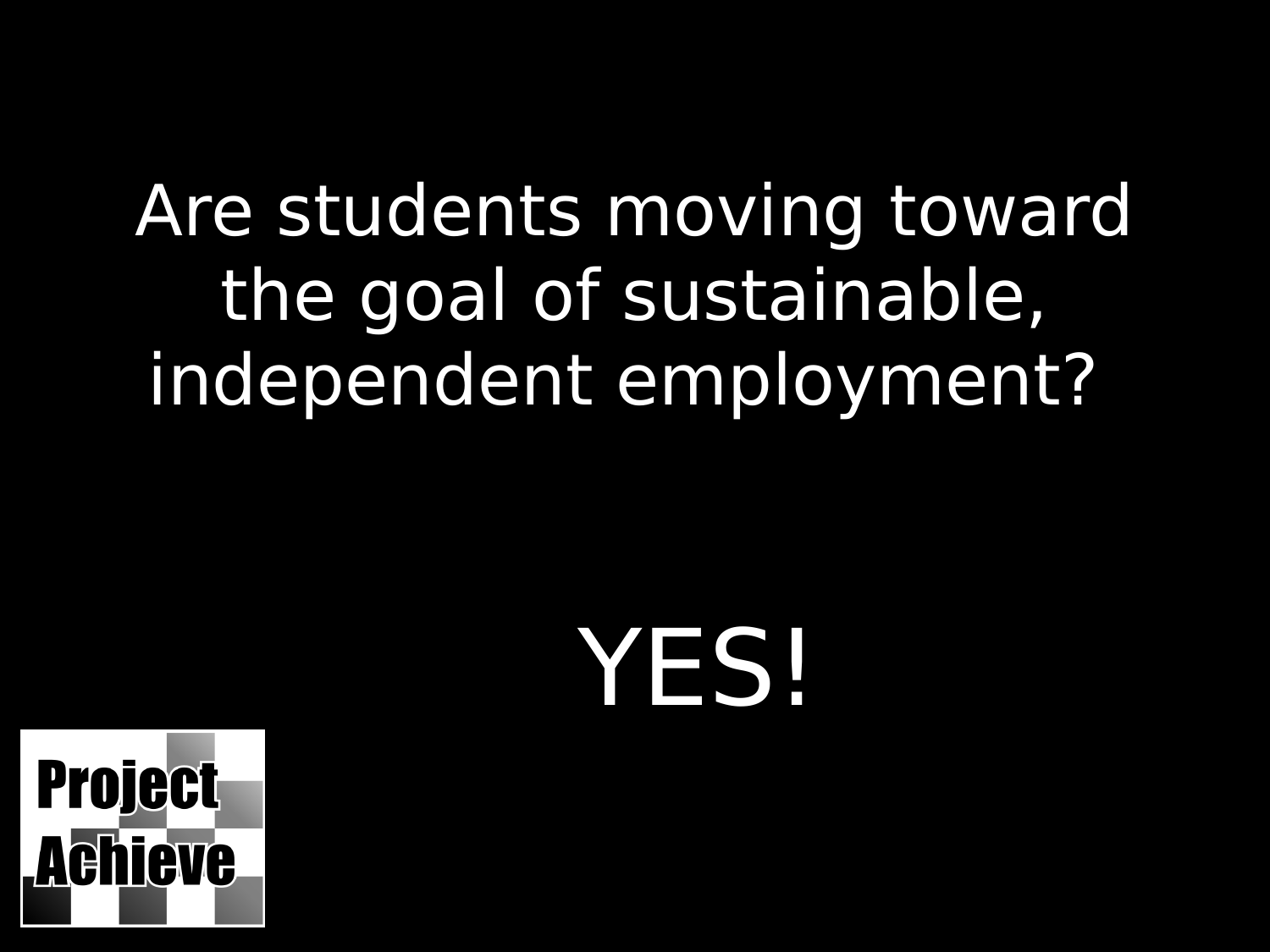

Are students moving toward the goal of sustainable, independent employment?
YES!